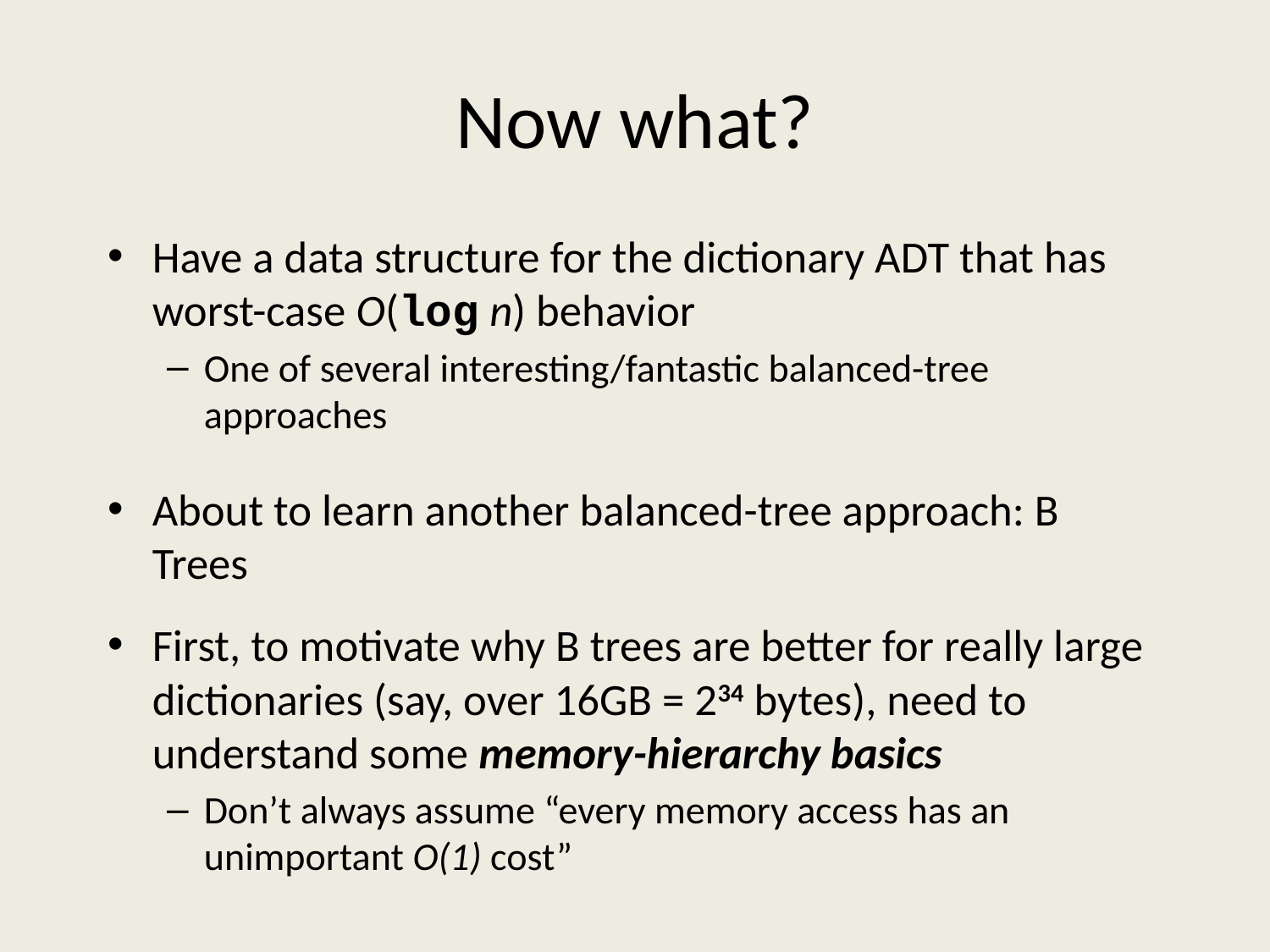

# Now what?
Have a data structure for the dictionary ADT that has worst-case O(log n) behavior
One of several interesting/fantastic balanced-tree approaches

About to learn another balanced-tree approach: B Trees

First, to motivate why B trees are better for really large dictionaries (say, over 16GB = 234 bytes), need to understand some memory-hierarchy basics
Don’t always assume “every memory access has an unimportant O(1) cost”